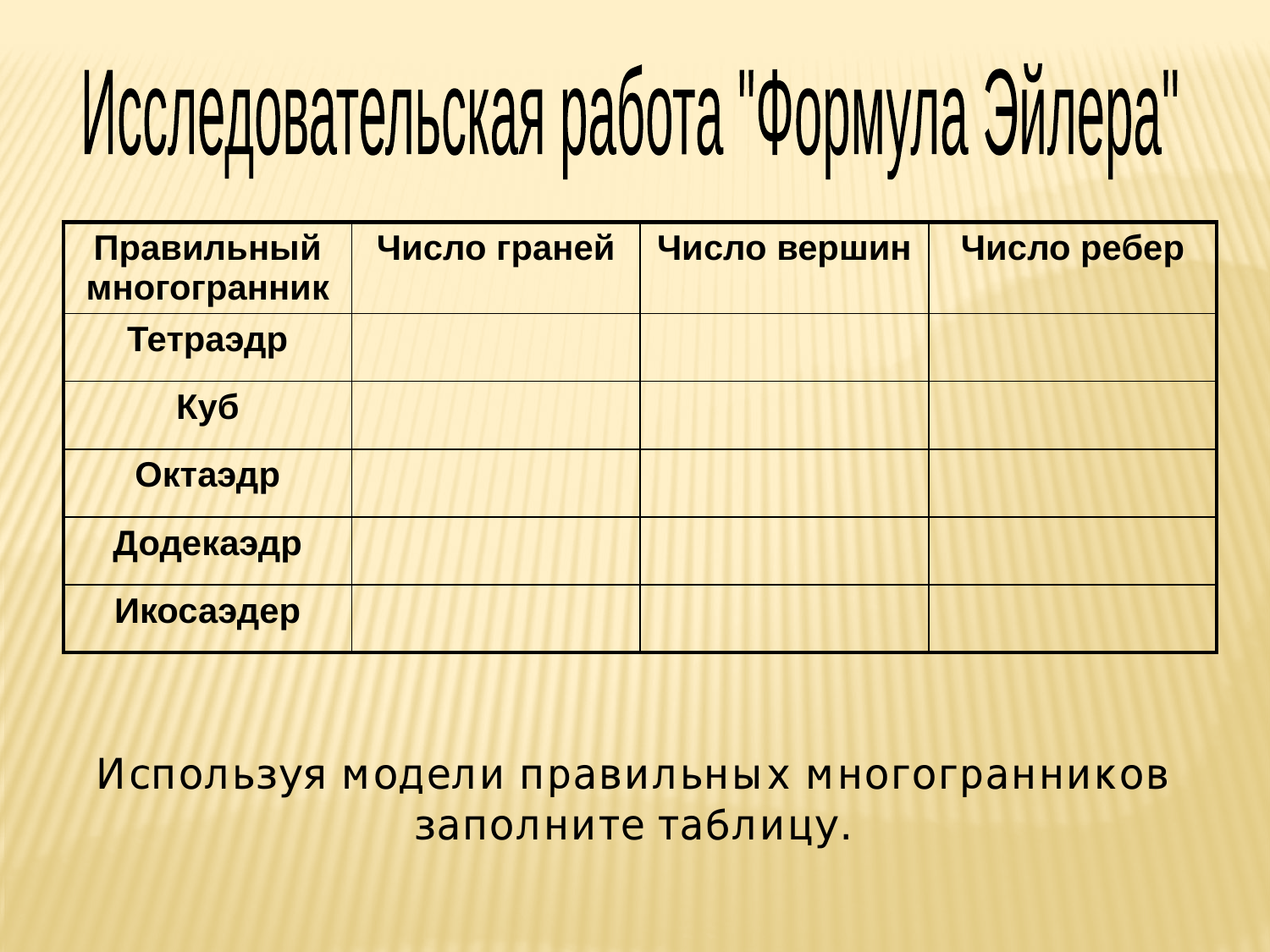

Исследовательская работа "Формула Эйлера"
| Правильный многогранник | Число граней | Число вершин | Число ребер |
| --- | --- | --- | --- |
| Тетраэдр |  |  |  |
| Куб |  |  |  |
| Октаэдр |  |  |  |
| Додекаэдр |  |  |  |
| Икосаэдер |  |  |  |

Используя модели правильных многогранников заполните таблицу.